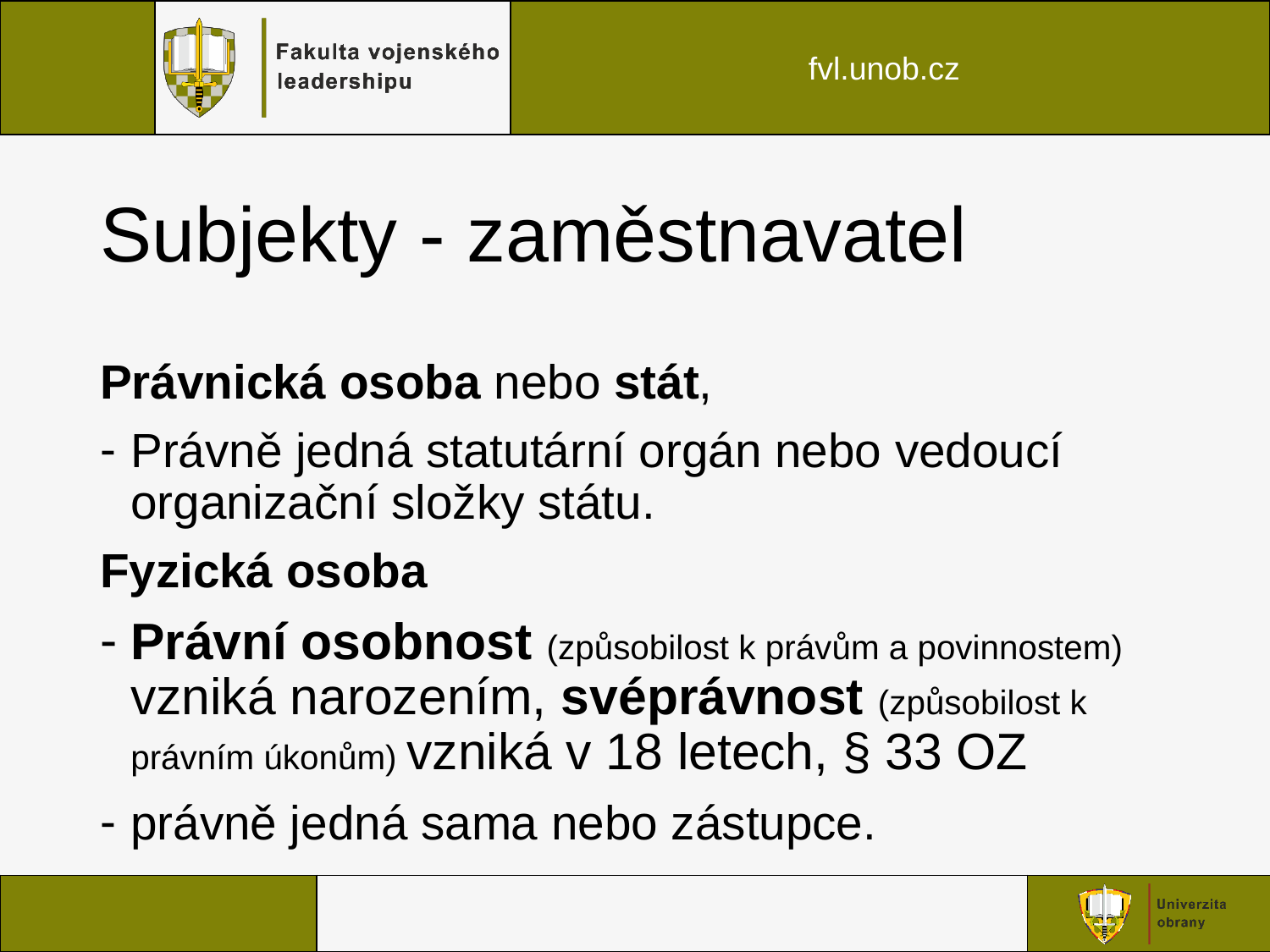

# Subjekty - zaměstnavatel
Právnická osoba nebo stát,
Právně jedná statutární orgán nebo vedoucí organizační složky státu.
Fyzická osoba
Právní osobnost (způsobilost k právům a povinnostem) vzniká narozením, svéprávnost (způsobilost k právním úkonům) vzniká v 18 letech, § 33 OZ
právně jedná sama nebo zástupce.